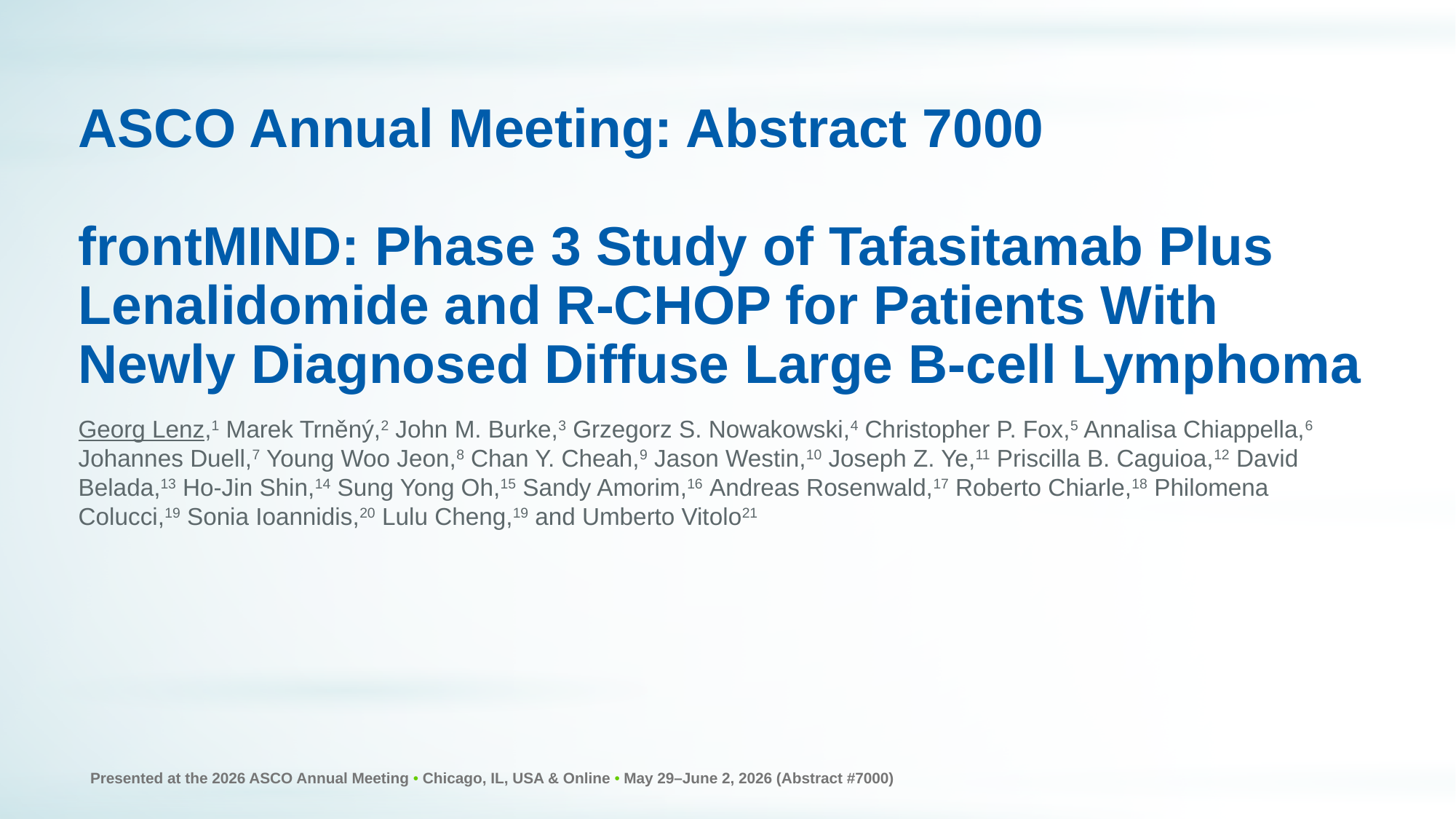

# ASCO Annual Meeting: Abstract 7000 frontMIND: Phase 3 Study of Tafasitamab Plus Lenalidomide and R-CHOP for Patients With Newly Diagnosed Diffuse Large B-cell Lymphoma
Georg Lenz,1 Marek Trněný,2 John M. Burke,3 Grzegorz S. Nowakowski,4 Christopher P. Fox,5 Annalisa Chiappella,6 Johannes Duell,7 Young Woo Jeon,8 Chan Y. Cheah,9 Jason Westin,10 Joseph Z. Ye,11 Priscilla B. Caguioa,12 David Belada,13 Ho-Jin Shin,14 Sung Yong Oh,15 Sandy Amorim,16 Andreas Rosenwald,17 Roberto Chiarle,18 Philomena Colucci,19 Sonia Ioannidis,20 Lulu Cheng,19 and Umberto Vitolo21
Presented at the 2026 ASCO Annual Meeting • Chicago, IL, USA & Online • May 29–June 2, 2026 (Abstract #7000)